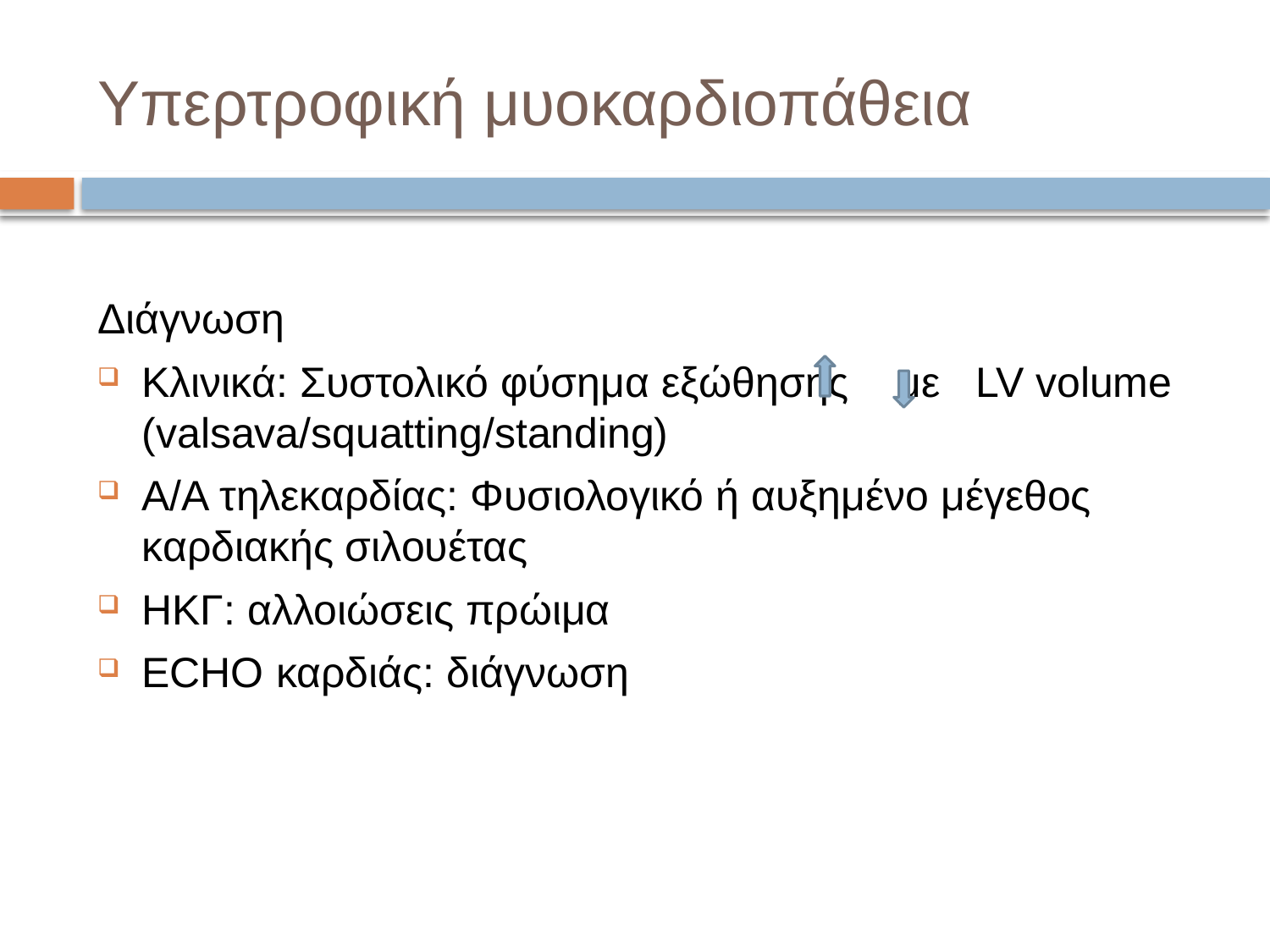

# Υπερτροφική μυοκαρδιοπάθεια

Διάγνωση
Κλινικά: Συστολικό φύσημα εξώθησης    με   LV volume (valsava/squatting/standing)
Α/Α τηλεκαρδίας: Φυσιολογικό ή αυξημένο μέγεθος καρδιακής σιλουέτας
ΗΚΓ: αλλοιώσεις πρώιμα
ECHO καρδιάς: διάγνωση